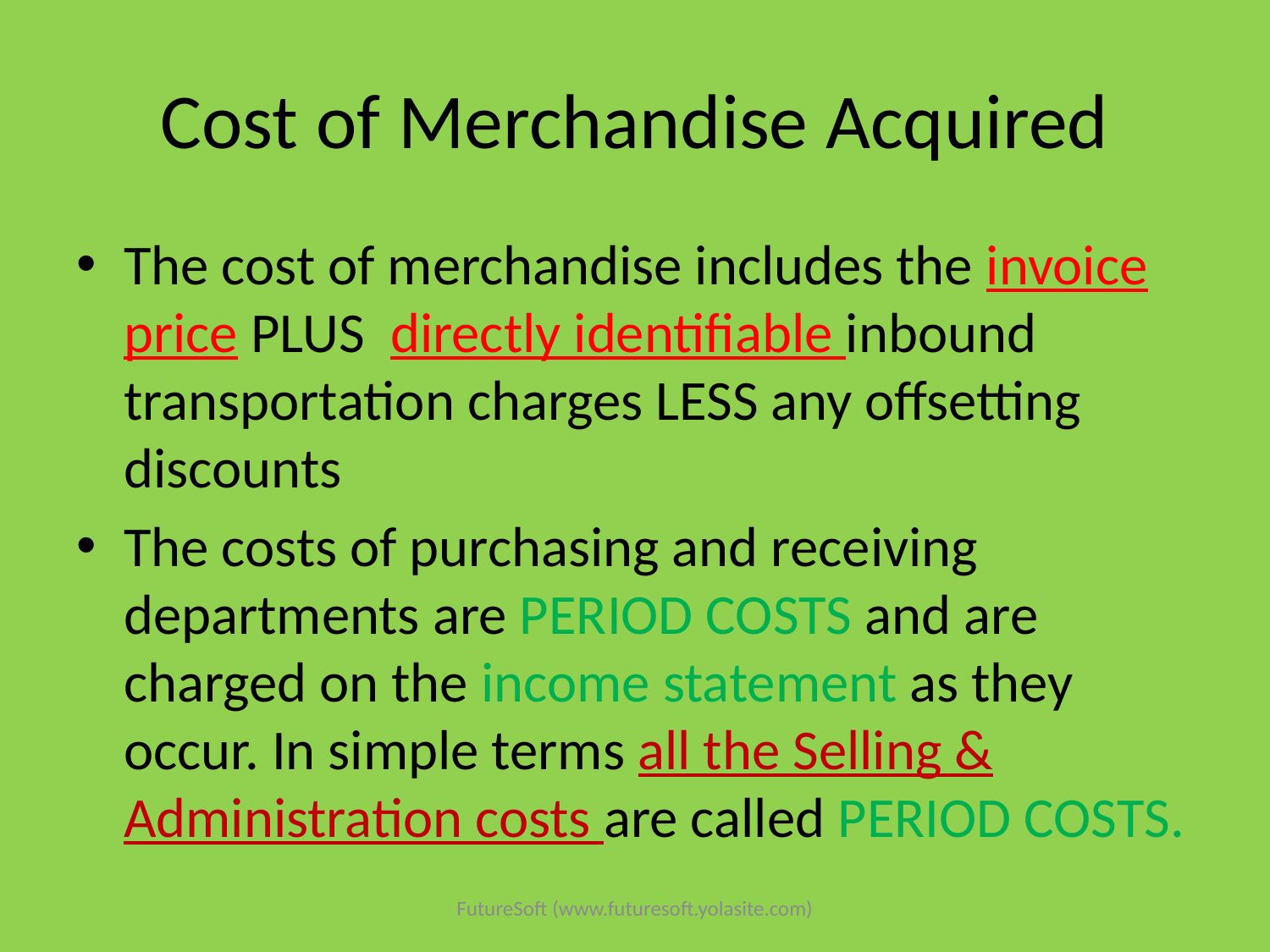

# Cost of Merchandise Acquired
The cost of merchandise includes the invoice price PLUS  directly identifiable inbound transportation charges LESS any offsetting discounts
The costs of purchasing and receiving departments are PERIOD COSTS and are charged on the income statement as they occur. In simple terms all the Selling & Administration costs are called PERIOD COSTS.
FutureSoft (www.futuresoft.yolasite.com)